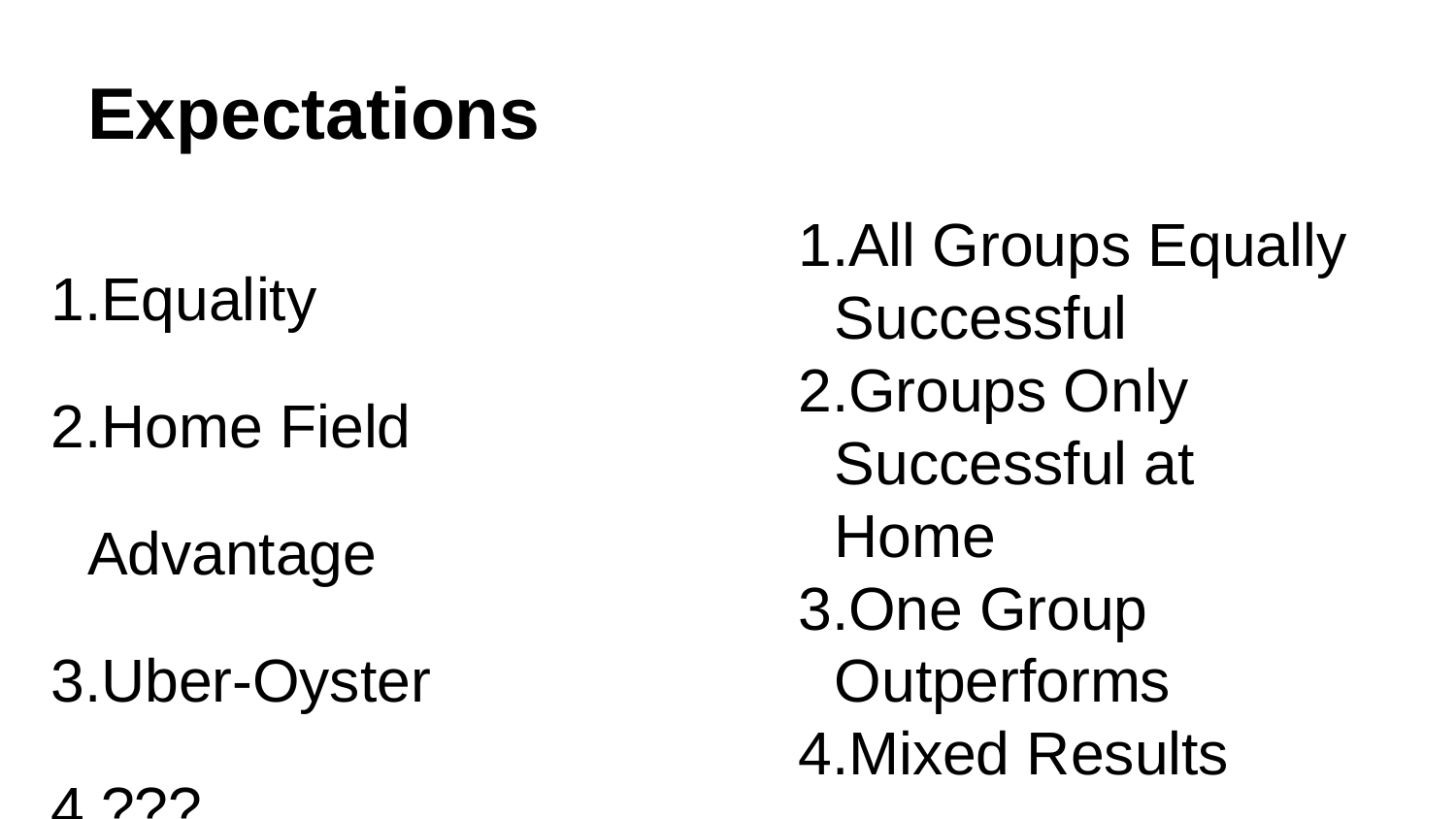

# Expectations
Equality
Home Field Advantage
Uber-Oyster
???
All Groups Equally Successful
Groups Only Successful at Home
One Group Outperforms
Mixed Results